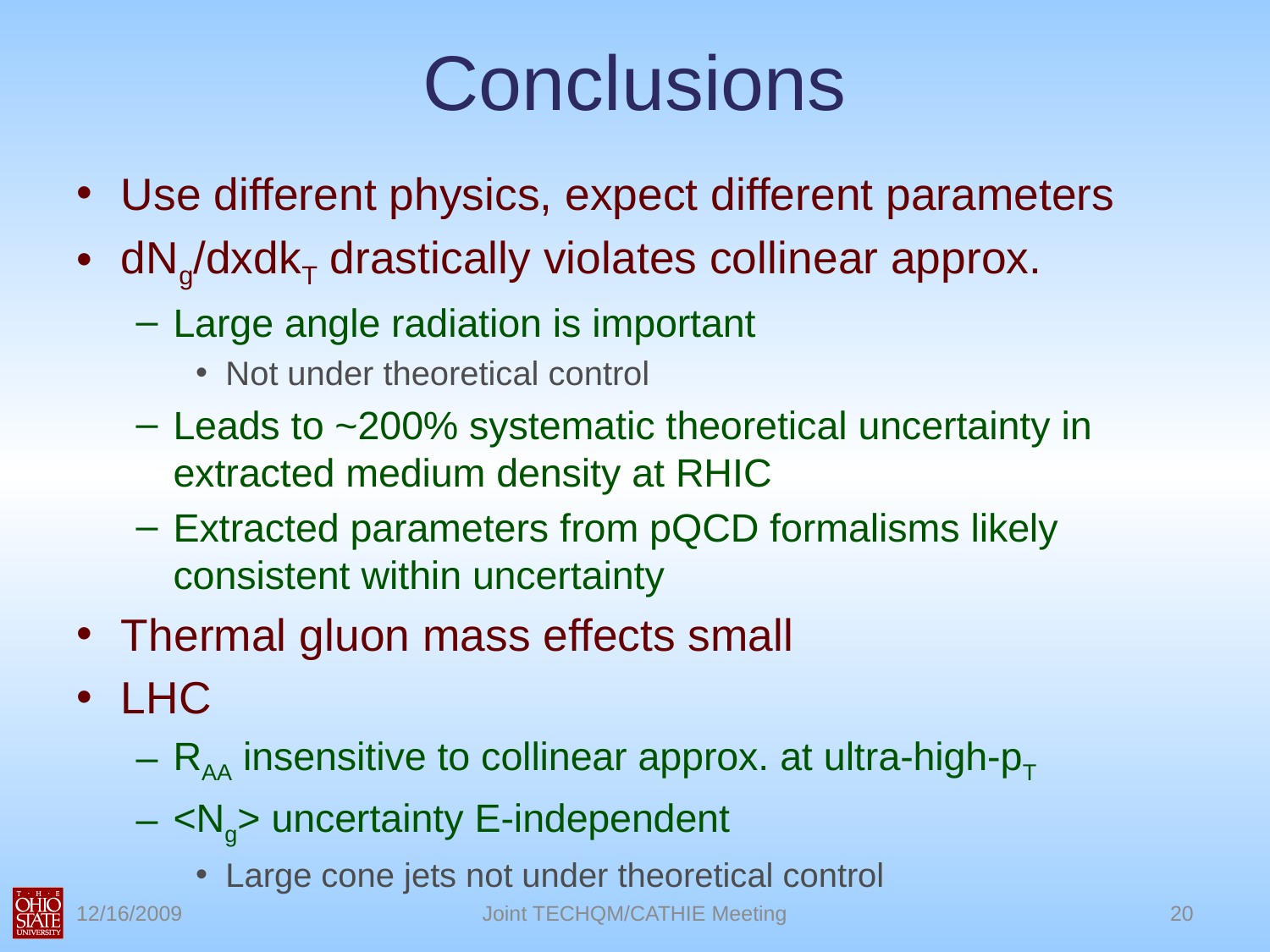

# Conclusions
Use different physics, expect different parameters
dNg/dxdkT drastically violates collinear approx.
Large angle radiation is important
Not under theoretical control
Leads to ~200% systematic theoretical uncertainty in extracted medium density at RHIC
Extracted parameters from pQCD formalisms likely consistent within uncertainty
Thermal gluon mass effects small
LHC
RAA insensitive to collinear approx. at ultra-high-pT
<Ng> uncertainty E-independent
Large cone jets not under theoretical control
12/16/2009
Joint TECHQM/CATHIE Meeting
20